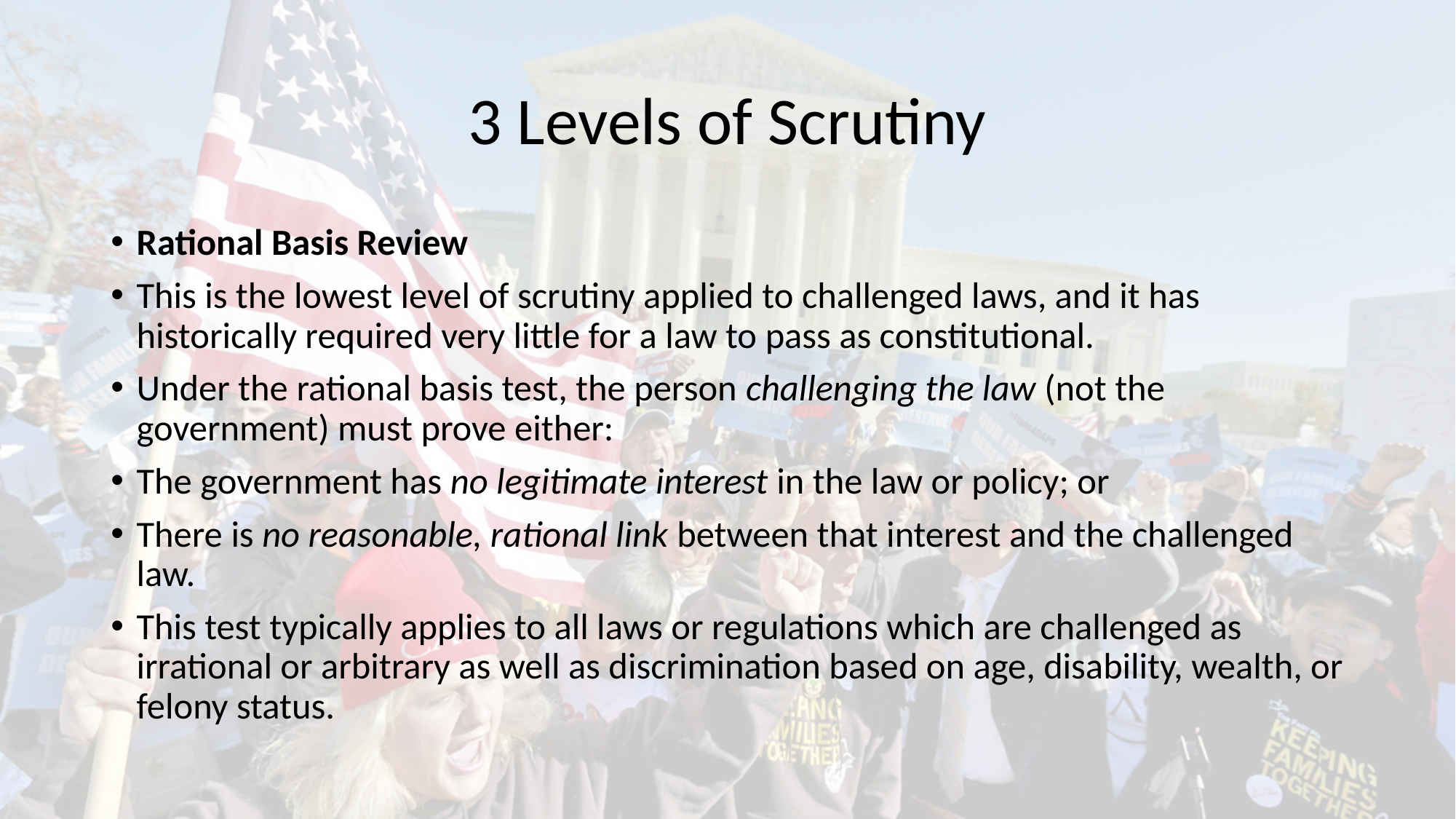

# 3 Levels of Scrutiny
Rational Basis Review
This is the lowest level of scrutiny applied to challenged laws, and it has historically required very little for a law to pass as constitutional.
Under the rational basis test, the person challenging the law (not the government) must prove either:
The government has no legitimate interest in the law or policy; or
There is no reasonable, rational link between that interest and the challenged law.
This test typically applies to all laws or regulations which are challenged as irrational or arbitrary as well as discrimination based on age, disability, wealth, or felony status.